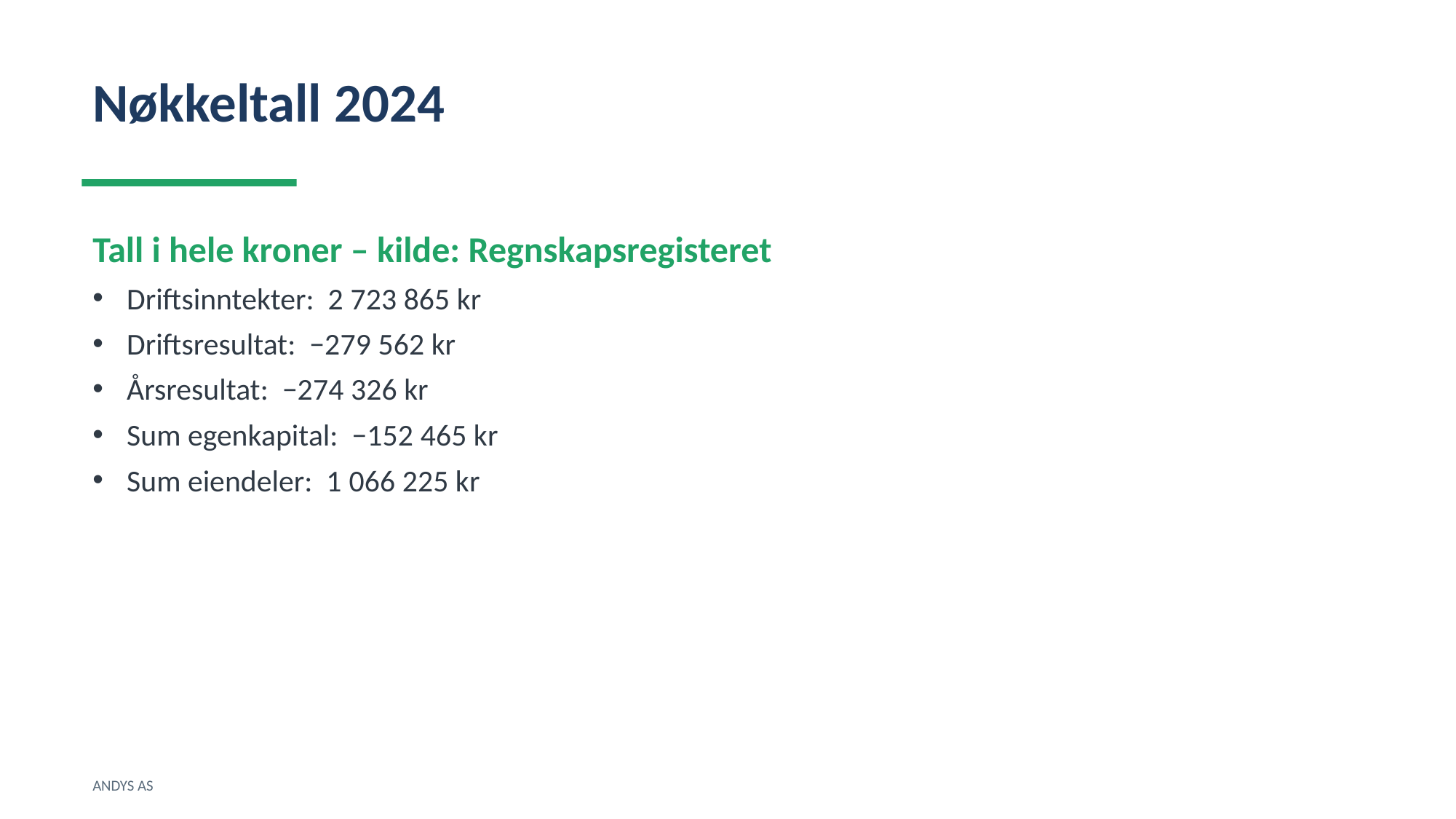

Nøkkeltall 2024

Tall i hele kroner – kilde: Regnskapsregisteret
Driftsinntekter:  2 723 865 kr
Driftsresultat:  −279 562 kr
Årsresultat:  −274 326 kr
Sum egenkapital:  −152 465 kr
Sum eiendeler:  1 066 225 kr
ANDYS AS